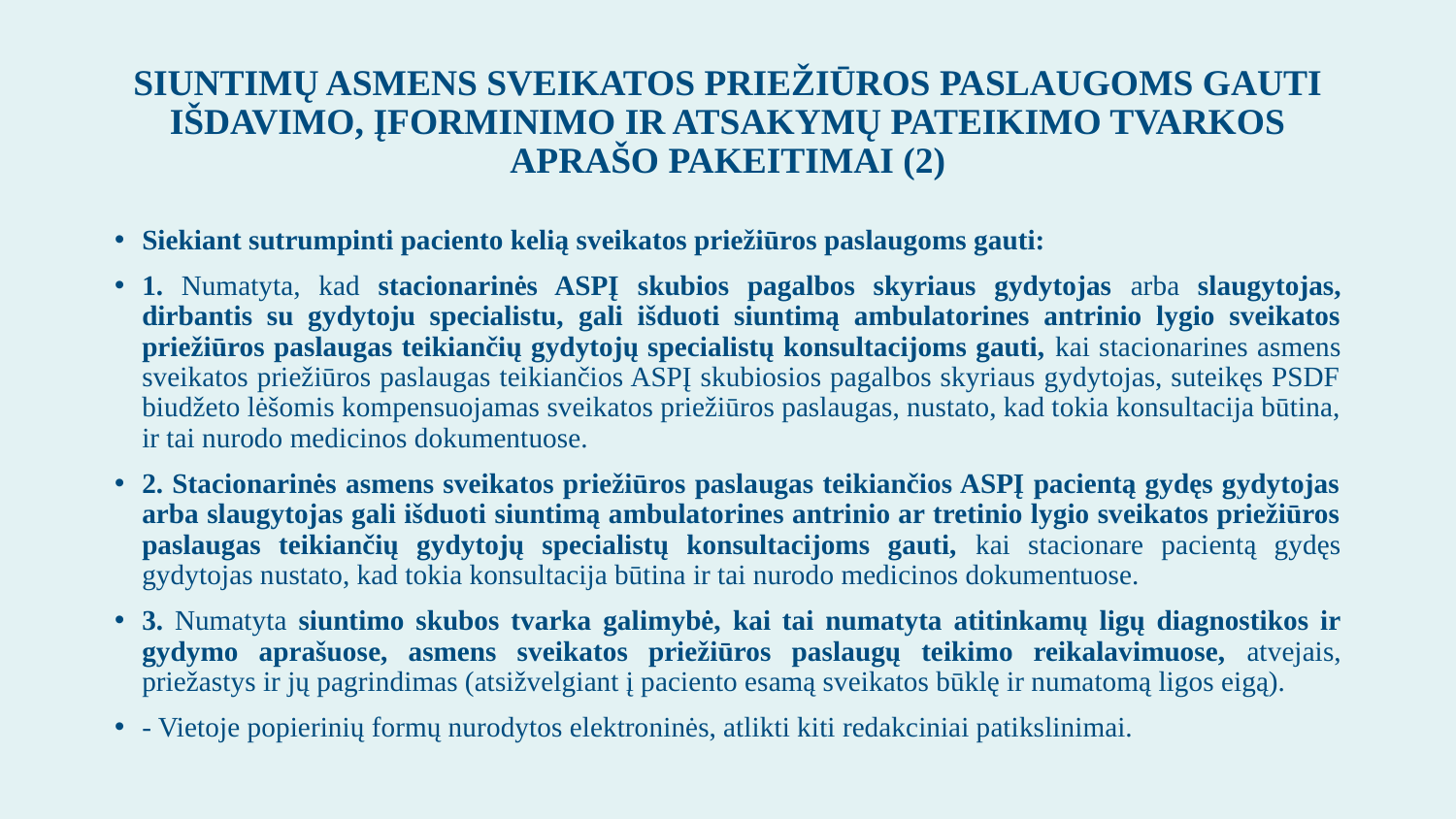

# SIUNTIMŲ ASMENS SVEIKATOS PRIEŽIŪROS PASLAUGOMS GAUTI IŠDAVIMO, ĮFORMINIMO IR ATSAKYMŲ PATEIKIMO TVARKOS APRAŠO PAKEITIMAI (2)
Siekiant sutrumpinti paciento kelią sveikatos priežiūros paslaugoms gauti:
1. Numatyta, kad stacionarinės ASPĮ skubios pagalbos skyriaus gydytojas arba slaugytojas, dirbantis su gydytoju specialistu, gali išduoti siuntimą ambulatorines antrinio lygio sveikatos priežiūros paslaugas teikiančių gydytojų specialistų konsultacijoms gauti, kai stacionarines asmens sveikatos priežiūros paslaugas teikiančios ASPĮ skubiosios pagalbos skyriaus gydytojas, suteikęs PSDF biudžeto lėšomis kompensuojamas sveikatos priežiūros paslaugas, nustato, kad tokia konsultacija būtina, ir tai nurodo medicinos dokumentuose.
2. Stacionarinės asmens sveikatos priežiūros paslaugas teikiančios ASPĮ pacientą gydęs gydytojas arba slaugytojas gali išduoti siuntimą ambulatorines antrinio ar tretinio lygio sveikatos priežiūros paslaugas teikiančių gydytojų specialistų konsultacijoms gauti, kai stacionare pacientą gydęs gydytojas nustato, kad tokia konsultacija būtina ir tai nurodo medicinos dokumentuose.
3. Numatyta siuntimo skubos tvarka galimybė, kai tai numatyta atitinkamų ligų diagnostikos ir gydymo aprašuose, asmens sveikatos priežiūros paslaugų teikimo reikalavimuose, atvejais, priežastys ir jų pagrindimas (atsižvelgiant į paciento esamą sveikatos būklę ir numatomą ligos eigą).
- Vietoje popierinių formų nurodytos elektroninės, atlikti kiti redakciniai patikslinimai.